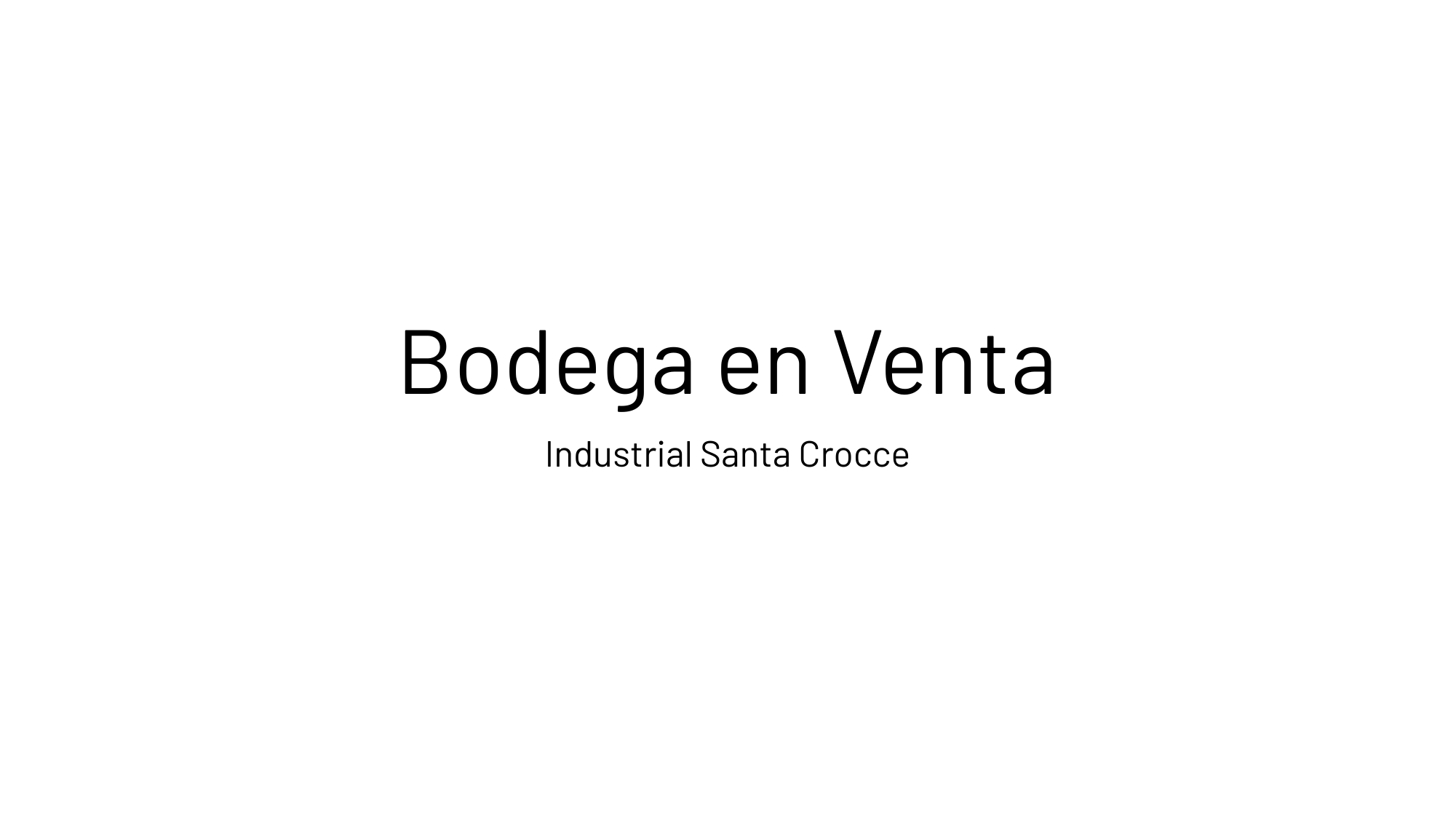

# Bodega en Venta
Industrial Santa Crocce